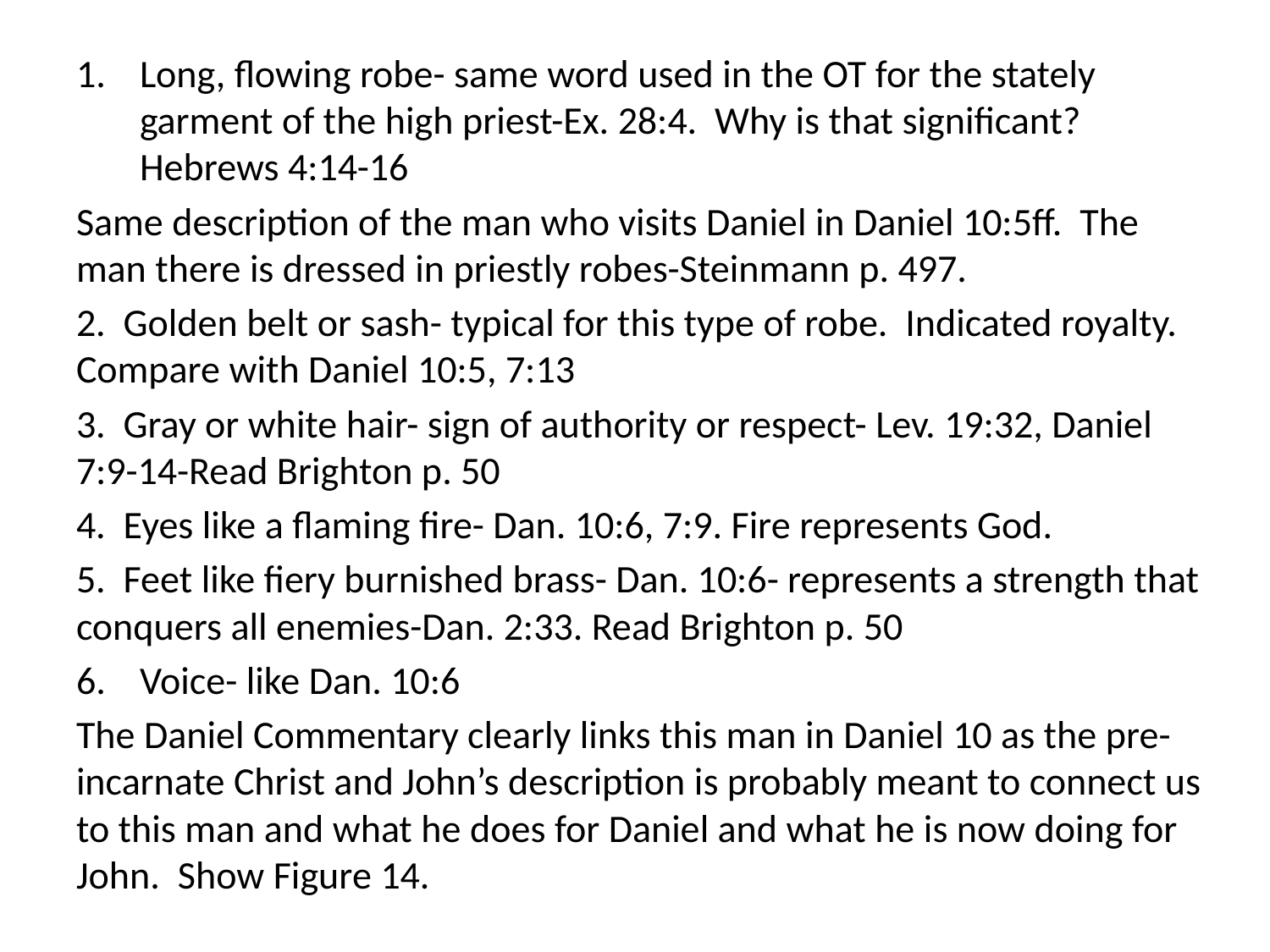

Long, flowing robe- same word used in the OT for the stately garment of the high priest-Ex. 28:4.  Why is that significant?  Hebrews 4:14-16
Same description of the man who visits Daniel in Daniel 10:5ff.  The man there is dressed in priestly robes-Steinmann p. 497.
2.  Golden belt or sash- typical for this type of robe.  Indicated royalty.  Compare with Daniel 10:5, 7:13
3.  Gray or white hair- sign of authority or respect- Lev. 19:32, Daniel 7:9-14-Read Brighton p. 50
4.  Eyes like a flaming fire- Dan. 10:6, 7:9. Fire represents God.
5.  Feet like fiery burnished brass- Dan. 10:6- represents a strength that conquers all enemies-Dan. 2:33. Read Brighton p. 50
Voice- like Dan. 10:6
The Daniel Commentary clearly links this man in Daniel 10 as the pre-incarnate Christ and John’s description is probably meant to connect us to this man and what he does for Daniel and what he is now doing for John.  Show Figure 14.